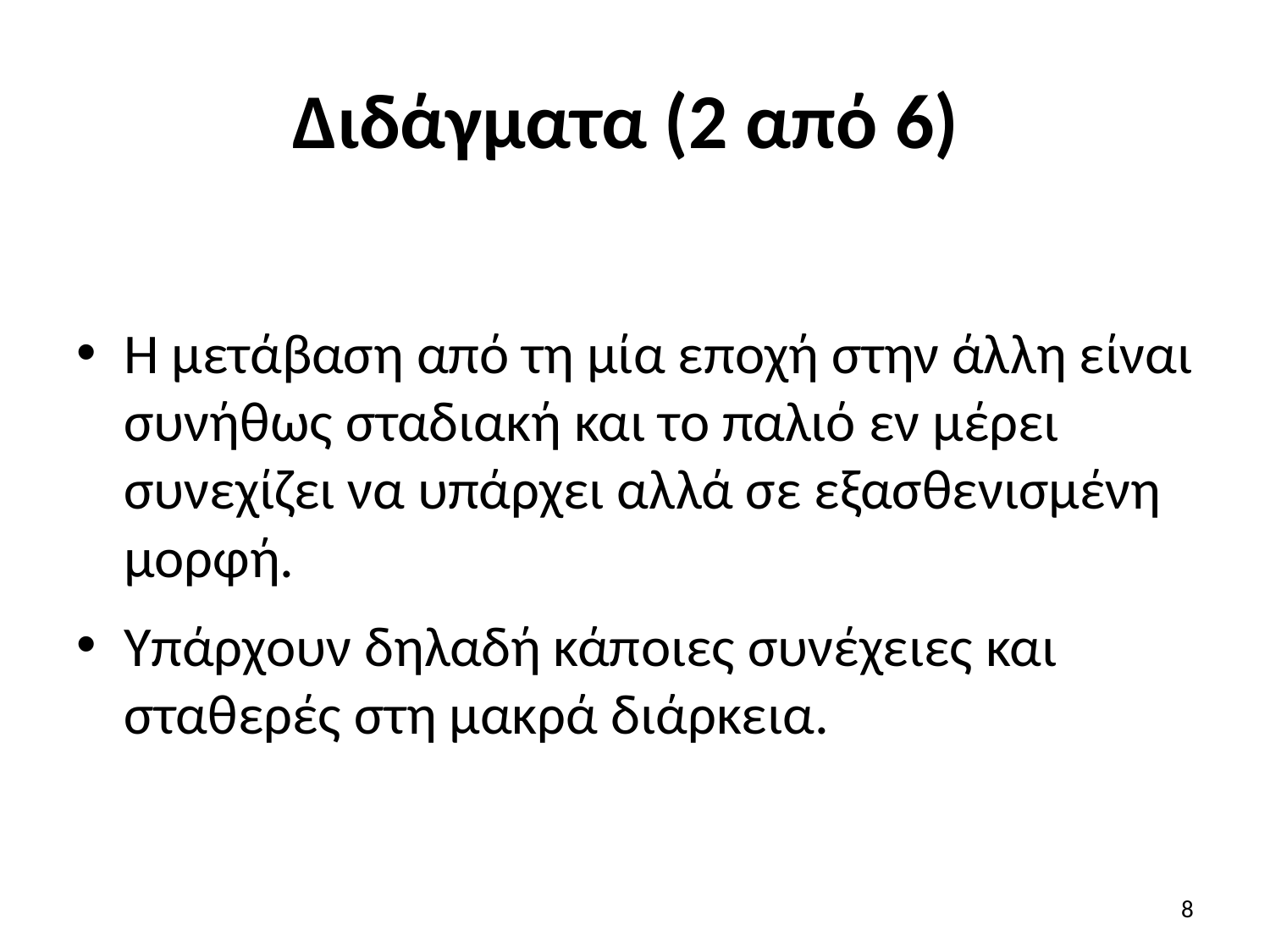

# Διδάγματα (2 από 6)

Η μετάβαση από τη μία εποχή στην άλλη είναι συνήθως σταδιακή και το παλιό εν μέρει συνεχίζει να υπάρχει αλλά σε εξασθενισμένη μορφή.
Υπάρχουν δηλαδή κάποιες συνέχειες και σταθερές στη μακρά διάρκεια.
8